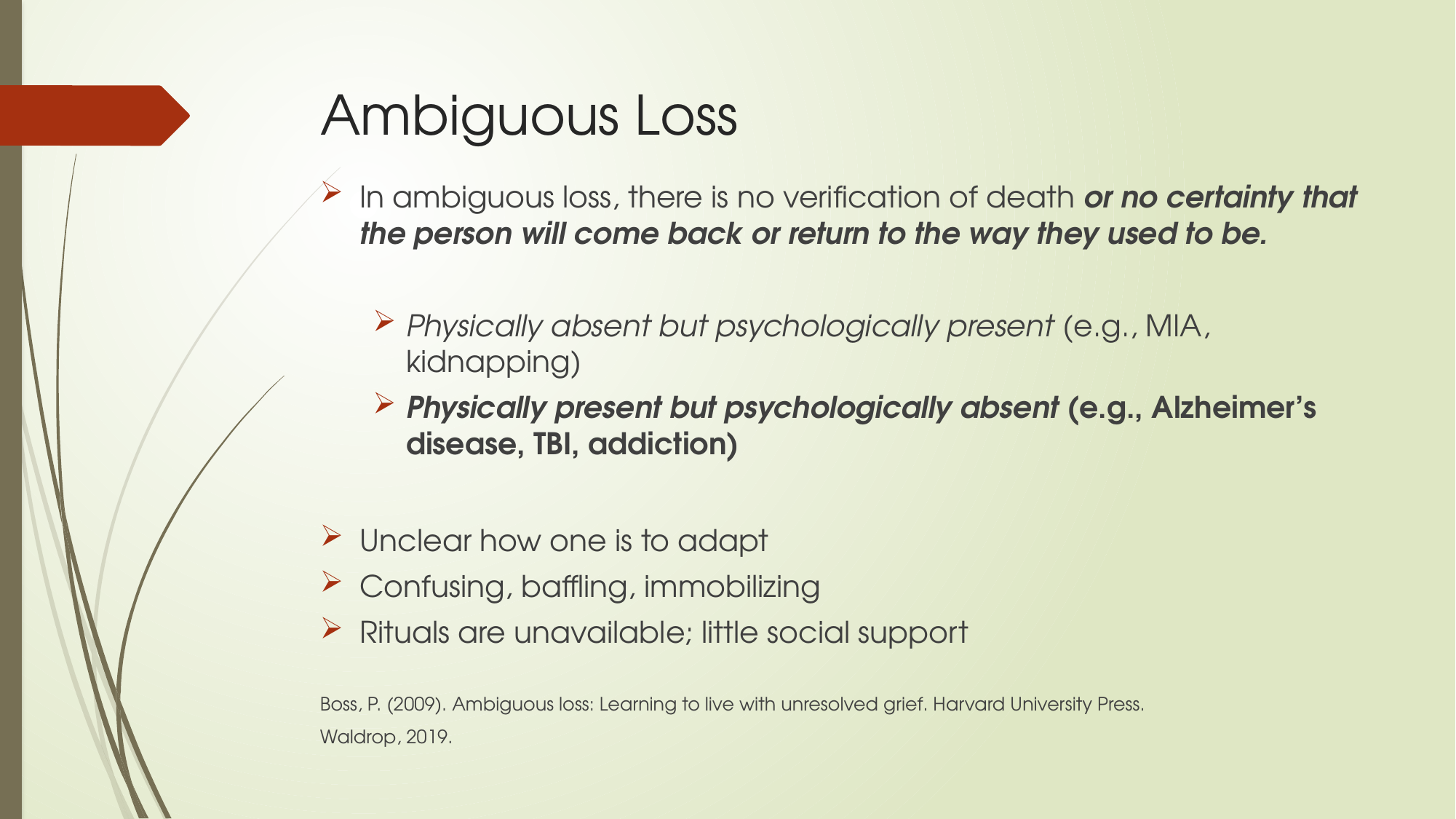

# Ambiguous Loss
In ambiguous loss, there is no verification of death or no certainty that the person will come back or return to the way they used to be.

Physically absent but psychologically present (e.g., MIA, kidnapping)
Physically present but psychologically absent (e.g., Alzheimer’s disease, TBI, addiction)

Unclear how one is to adapt
Confusing, baffling, immobilizing
Rituals are unavailable; little social support

Boss, P. (2009). Ambiguous loss: Learning to live with unresolved grief. Harvard University Press.
Waldrop, 2019.